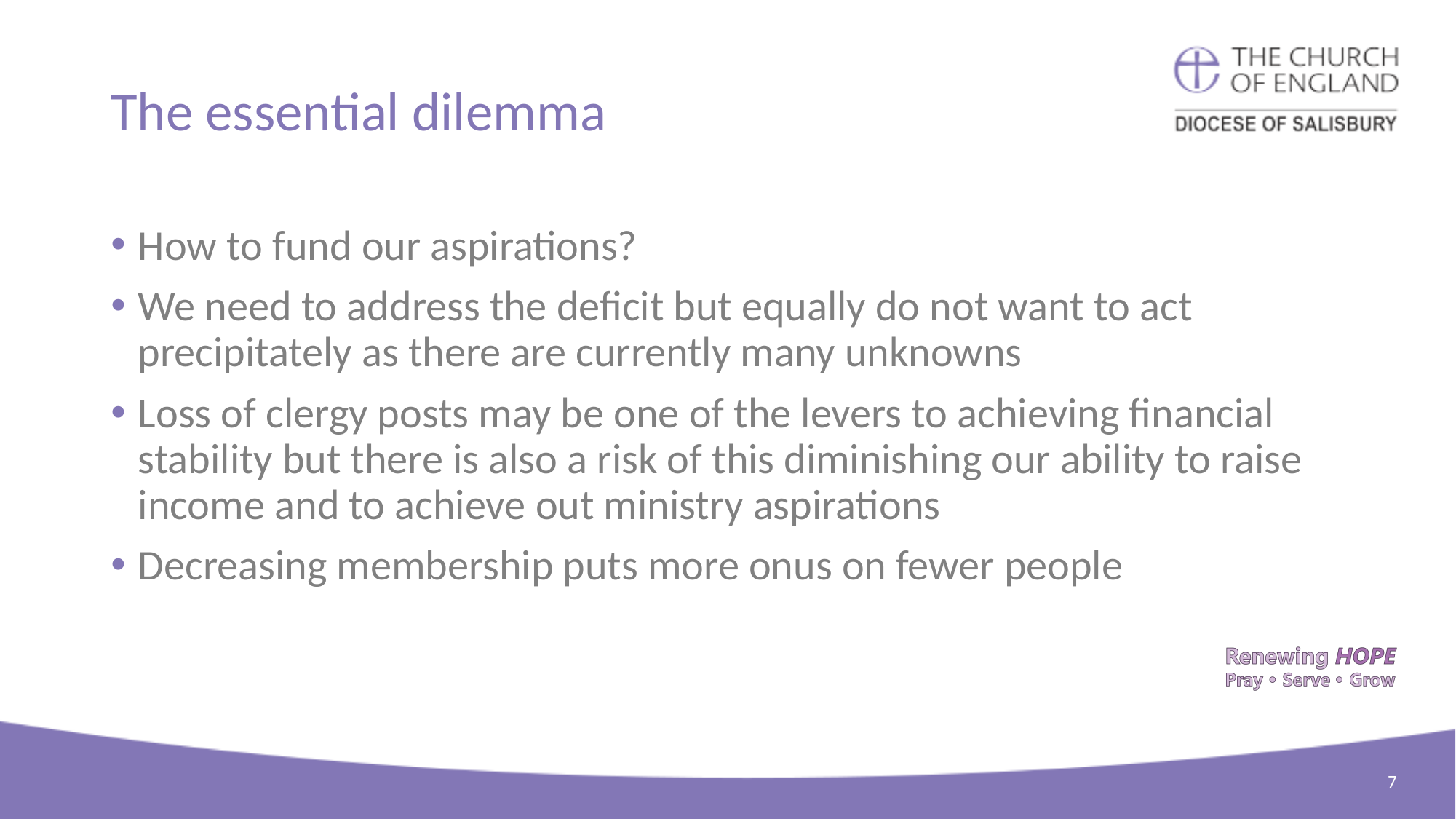

# The essential dilemma
How to fund our aspirations?
We need to address the deficit but equally do not want to act precipitately as there are currently many unknowns
Loss of clergy posts may be one of the levers to achieving financial stability but there is also a risk of this diminishing our ability to raise income and to achieve out ministry aspirations
Decreasing membership puts more onus on fewer people

7